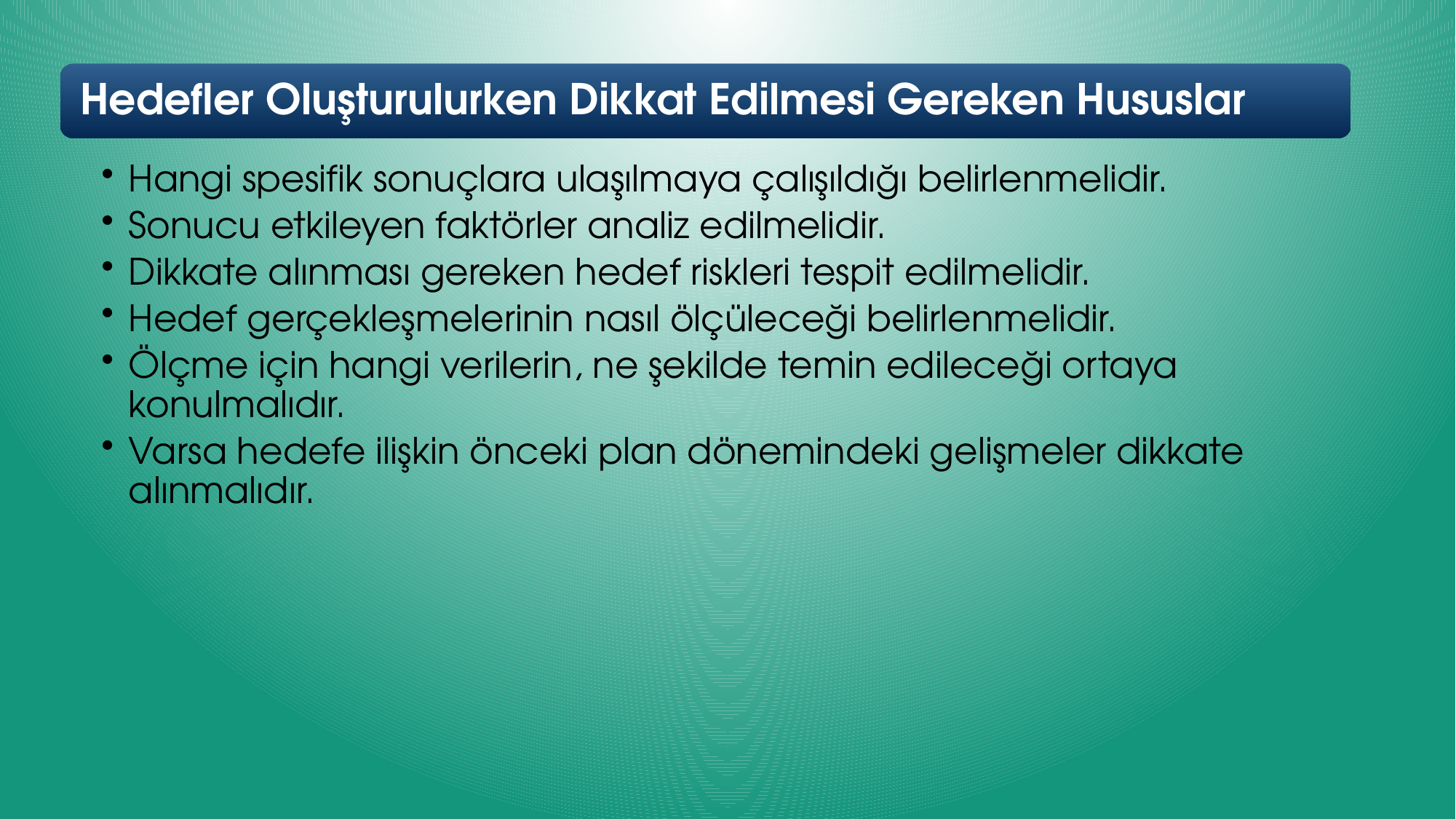

Hedefler Oluşturulurken Dikkat Edilmesi Gereken Hususlar
Hangi spesifik sonuçlara ulaşılmaya çalışıldığı belirlenmelidir.
Sonucu etkileyen faktörler analiz edilmelidir.
Dikkate alınması gereken hedef riskleri tespit edilmelidir.
Hedef gerçekleşmelerinin nasıl ölçüleceği belirlenmelidir.
Ölçme için hangi verilerin, ne şekilde temin edileceği ortaya konulmalıdır.
Varsa hedefe ilişkin önceki plan dönemindeki gelişmeler dikkate alınmalıdır.